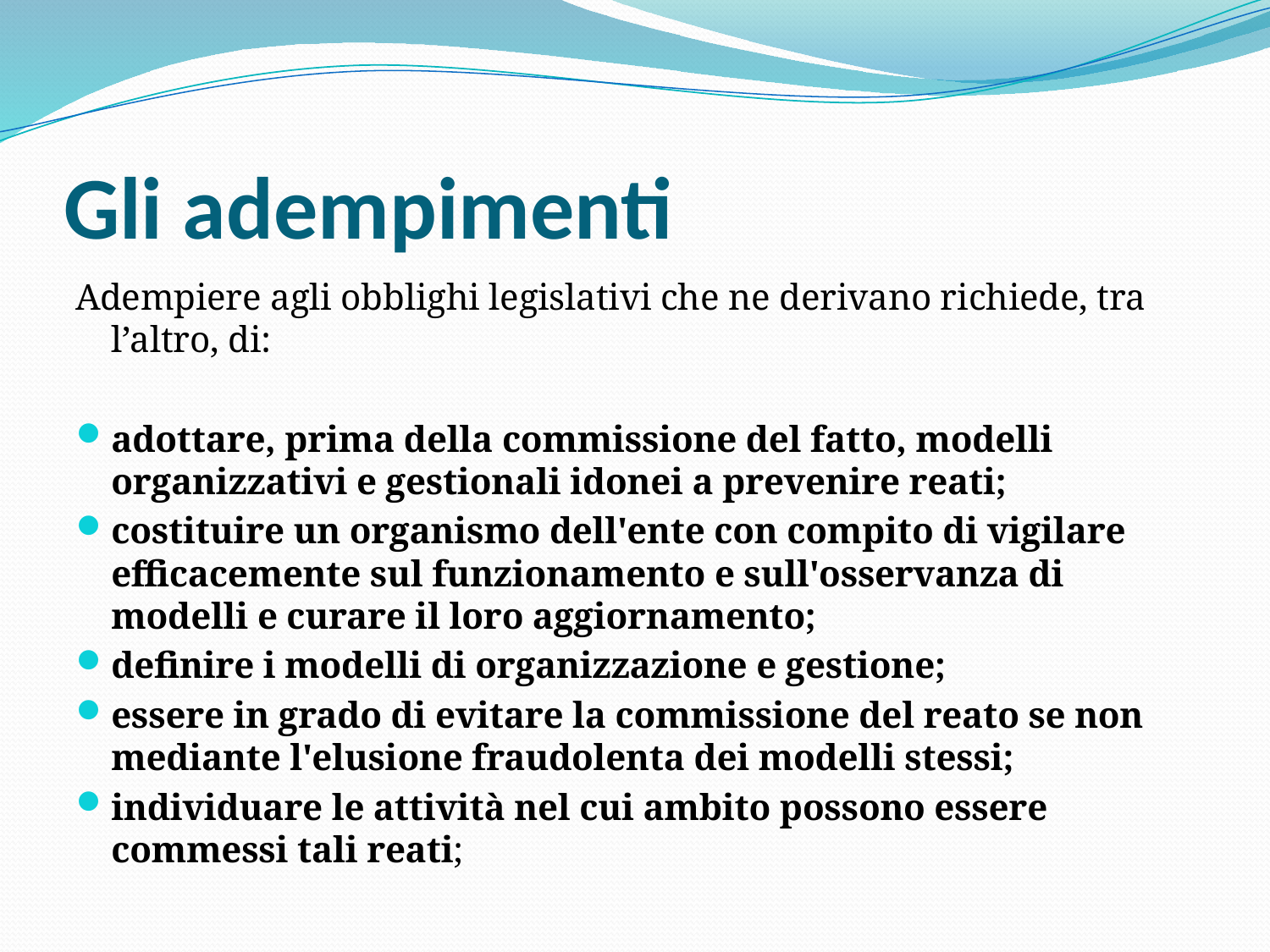

# Gli adempimenti
Adempiere agli obblighi legislativi che ne derivano richiede, tra l’altro, di:

adottare, prima della commissione del fatto, modelli organizzativi e gestionali idonei a prevenire reati;
costituire un organismo dell'ente con compito di vigilare efficacemente sul funzionamento e sull'osservanza di modelli e curare il loro aggiornamento;
definire i modelli di organizzazione e gestione;
essere in grado di evitare la commissione del reato se non mediante l'elusione fraudolenta dei modelli stessi;
individuare le attività nel cui ambito possono essere commessi tali reati;